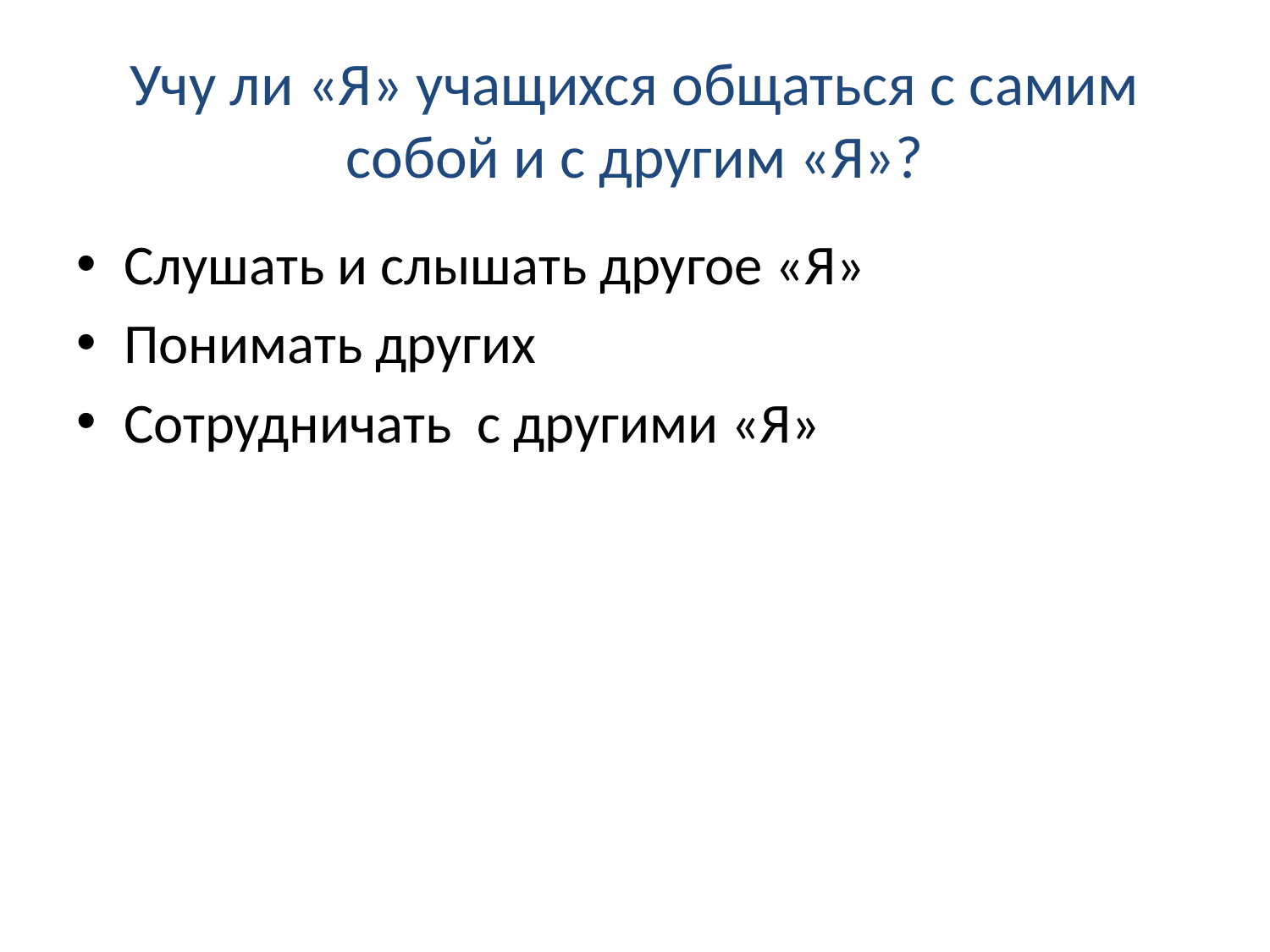

# Учу ли «Я» учащихся общаться с самим собой и с другим «Я»?
Слушать и слышать другое «Я»
Понимать других
Сотрудничать  с другими «Я»